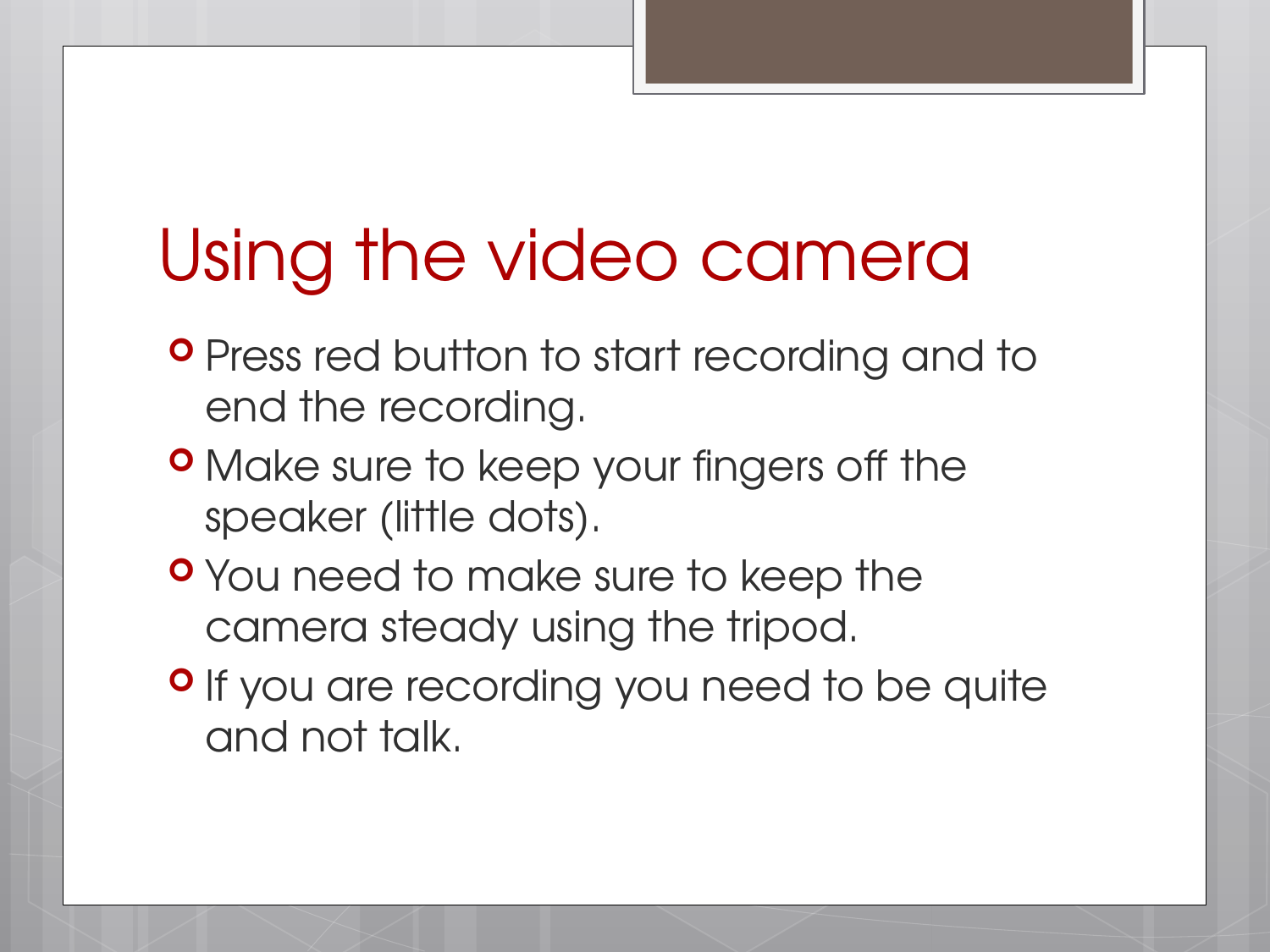

# Using the video camera
Press red button to start recording and to end the recording.
Make sure to keep your fingers off the speaker (little dots).
You need to make sure to keep the camera steady using the tripod.
If you are recording you need to be quite and not talk.